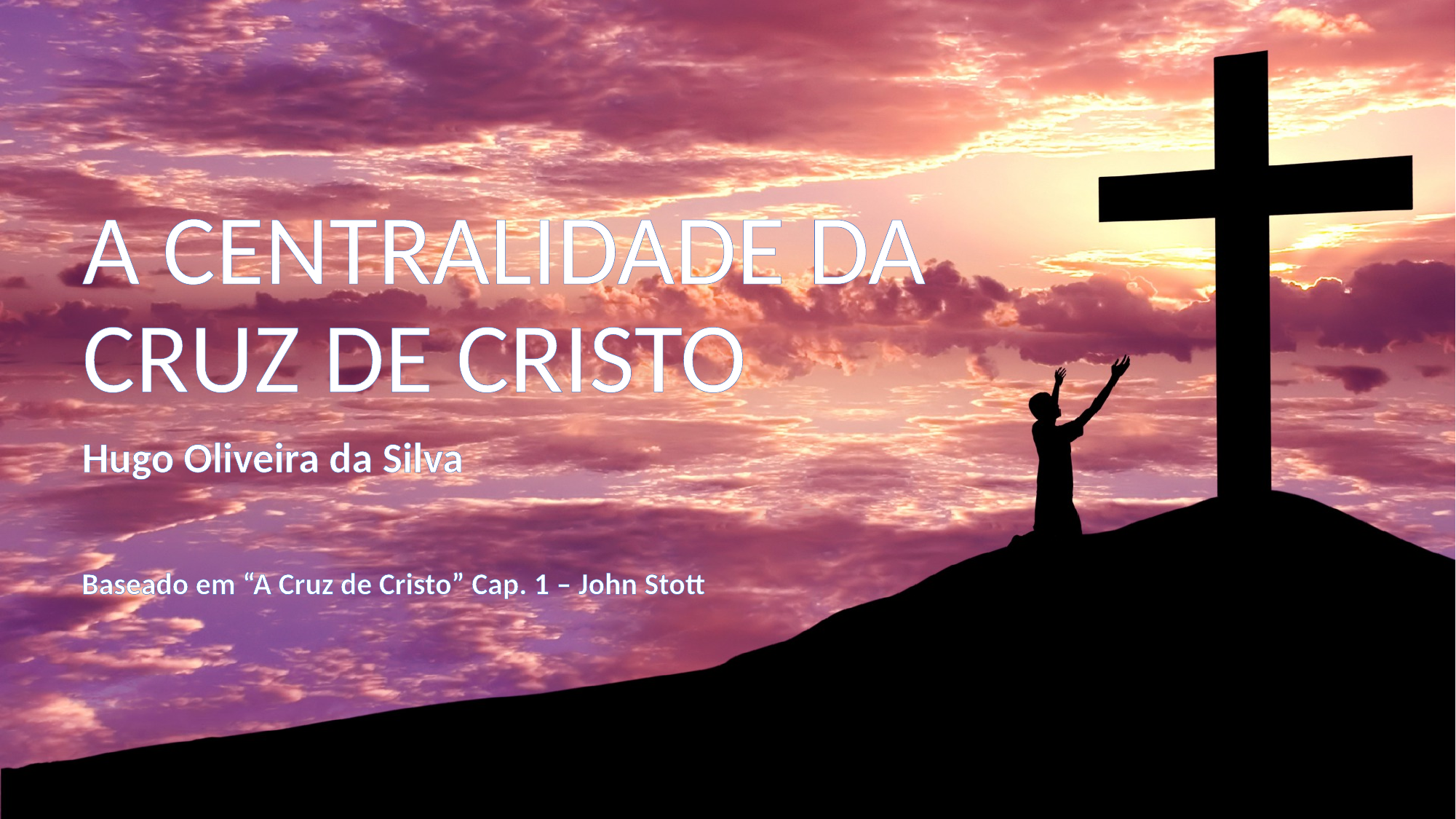

# A CENTRALIDADE DA CRUZ DE CRISTO
Hugo Oliveira da Silva
Baseado em “A Cruz de Cristo” Cap. 1 – John Stott